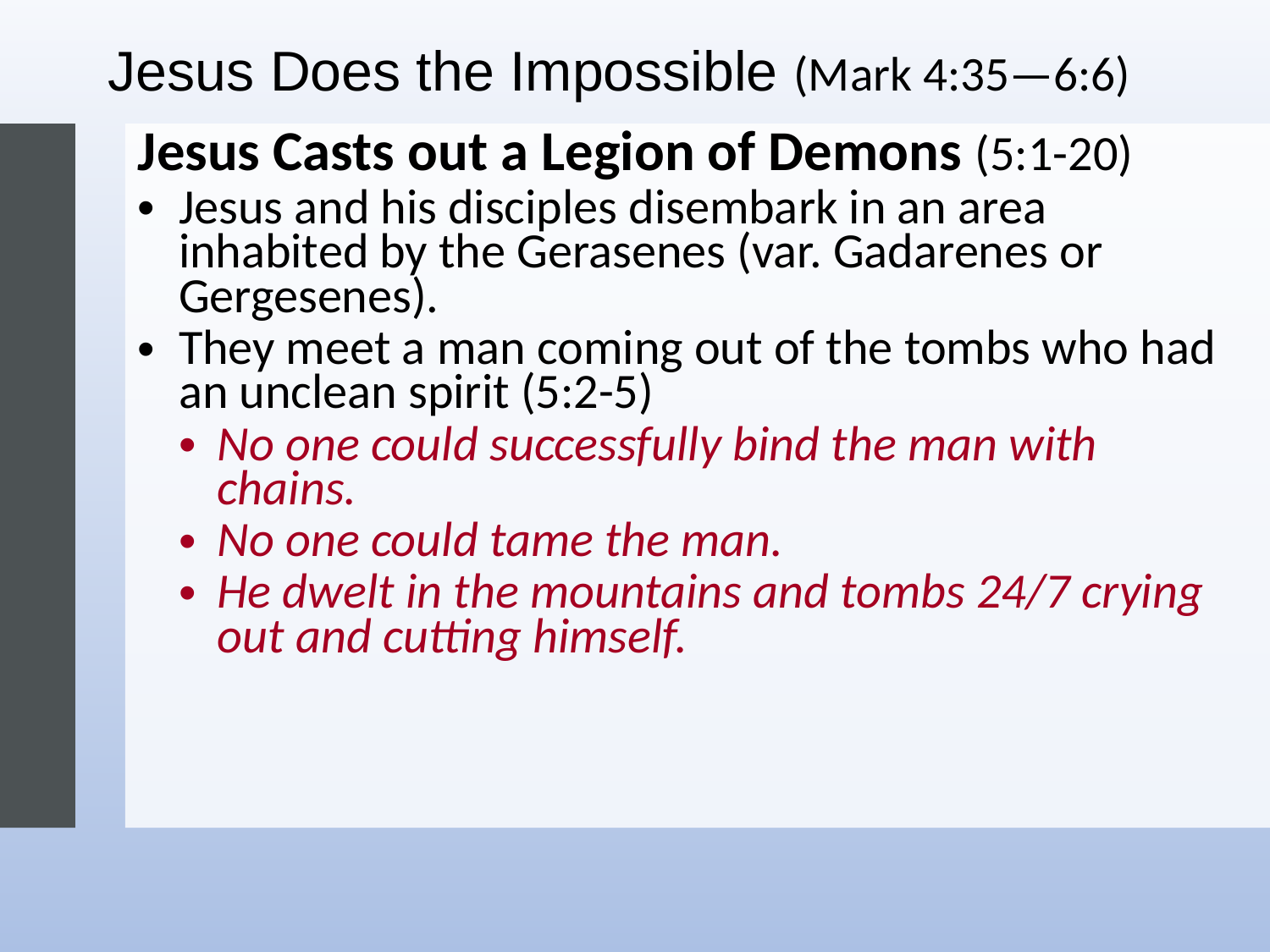

# Jesus Does the Impossible (Mark 4:35—6:6)
Jesus Casts out a Legion of Demons (5:1-20)
Jesus and his disciples disembark in an area inhabited by the Gerasenes (var. Gadarenes or Gergesenes).
They meet a man coming out of the tombs who had an unclean spirit (5:2-5)
No one could successfully bind the man with chains.
No one could tame the man.
He dwelt in the mountains and tombs 24/7 crying out and cutting himself.